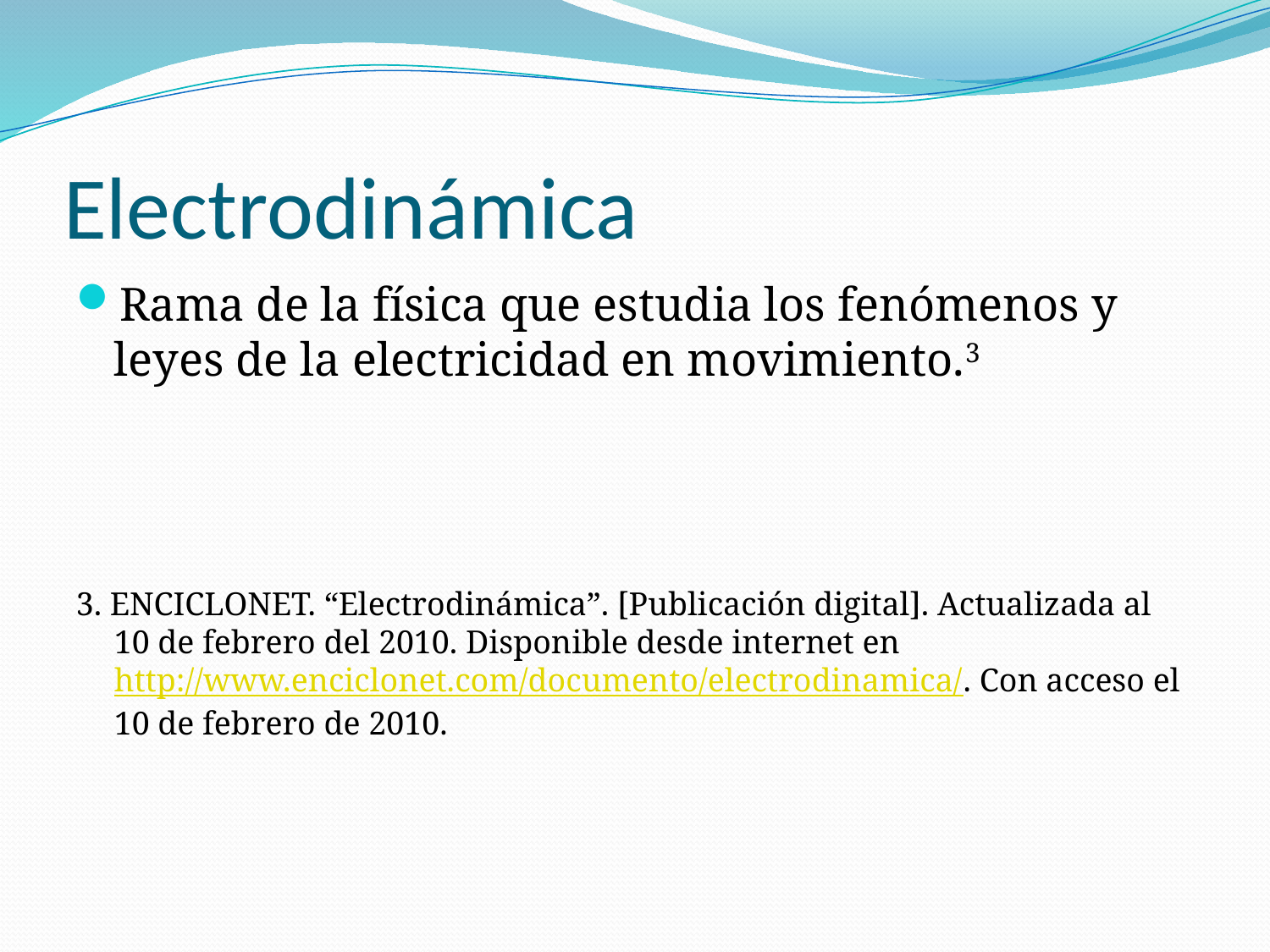

# Electrodinámica
Rama de la física que estudia los fenómenos y leyes de la electricidad en movimiento.3

3. ENCICLONET. “Electrodinámica”. [Publicación digital]. Actualizada al 10 de febrero del 2010. Disponible desde internet en http://www.enciclonet.com/documento/electrodinamica/. Con acceso el 10 de febrero de 2010.